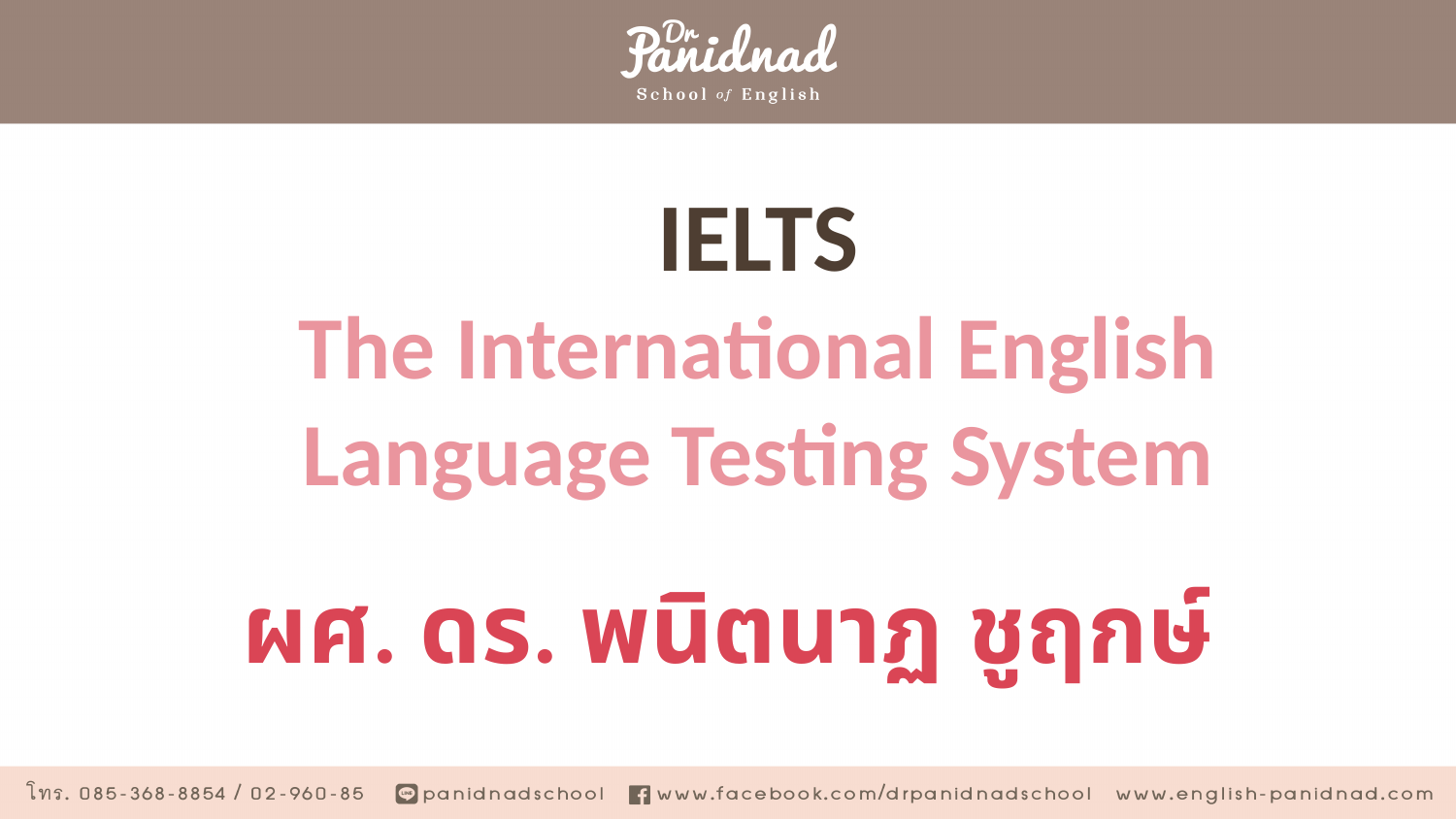

# IELTS The International English Language Testing System

ผศ. ดร. พนิตนาฏ ชูฤกษ์